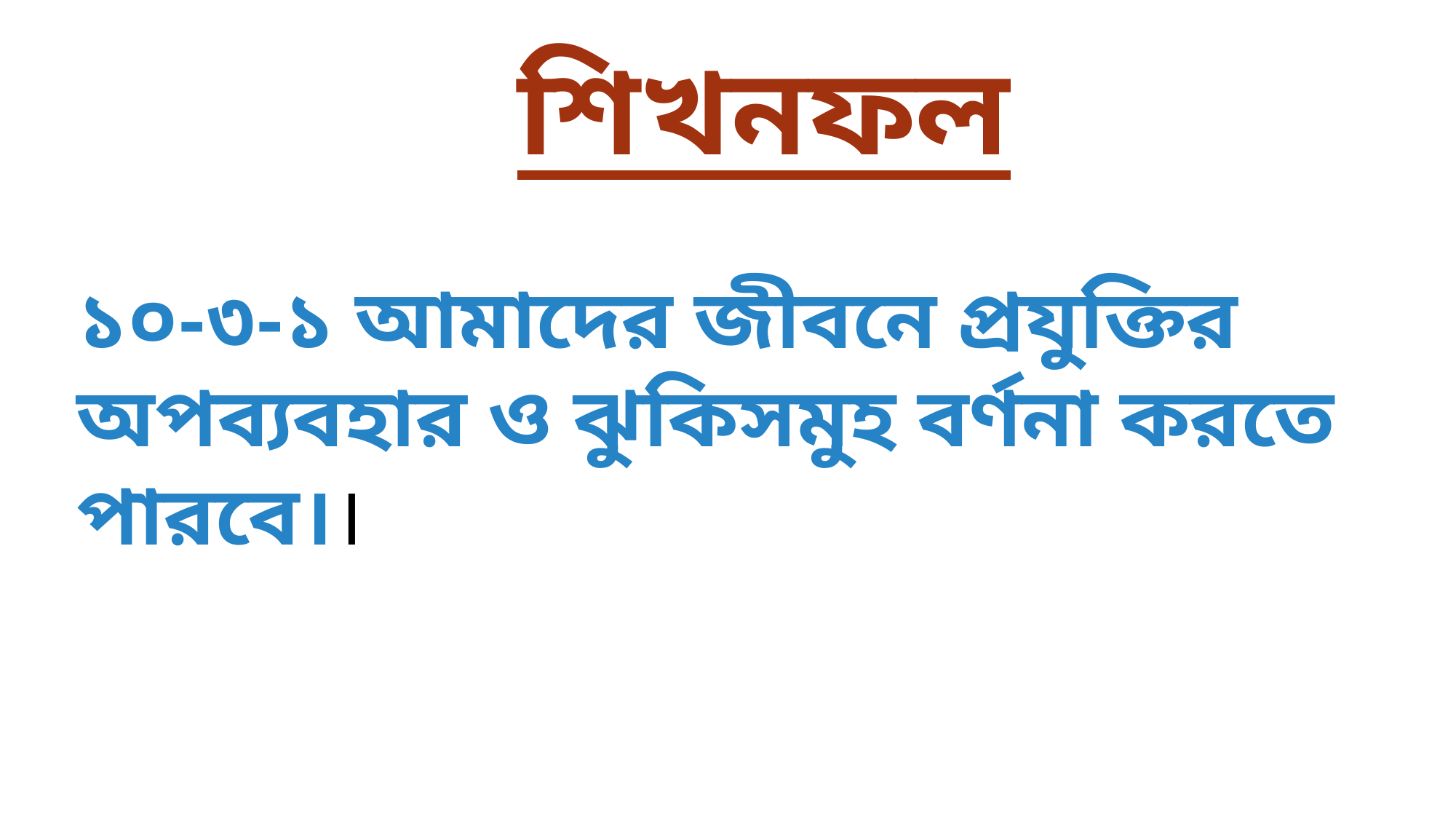

শিখনফল

১০-৩-১ আমাদের জীবনে প্রযুক্তির অপব্যবহার ও ঝুকিসমুহ বর্ণনা করতে পারবে।।